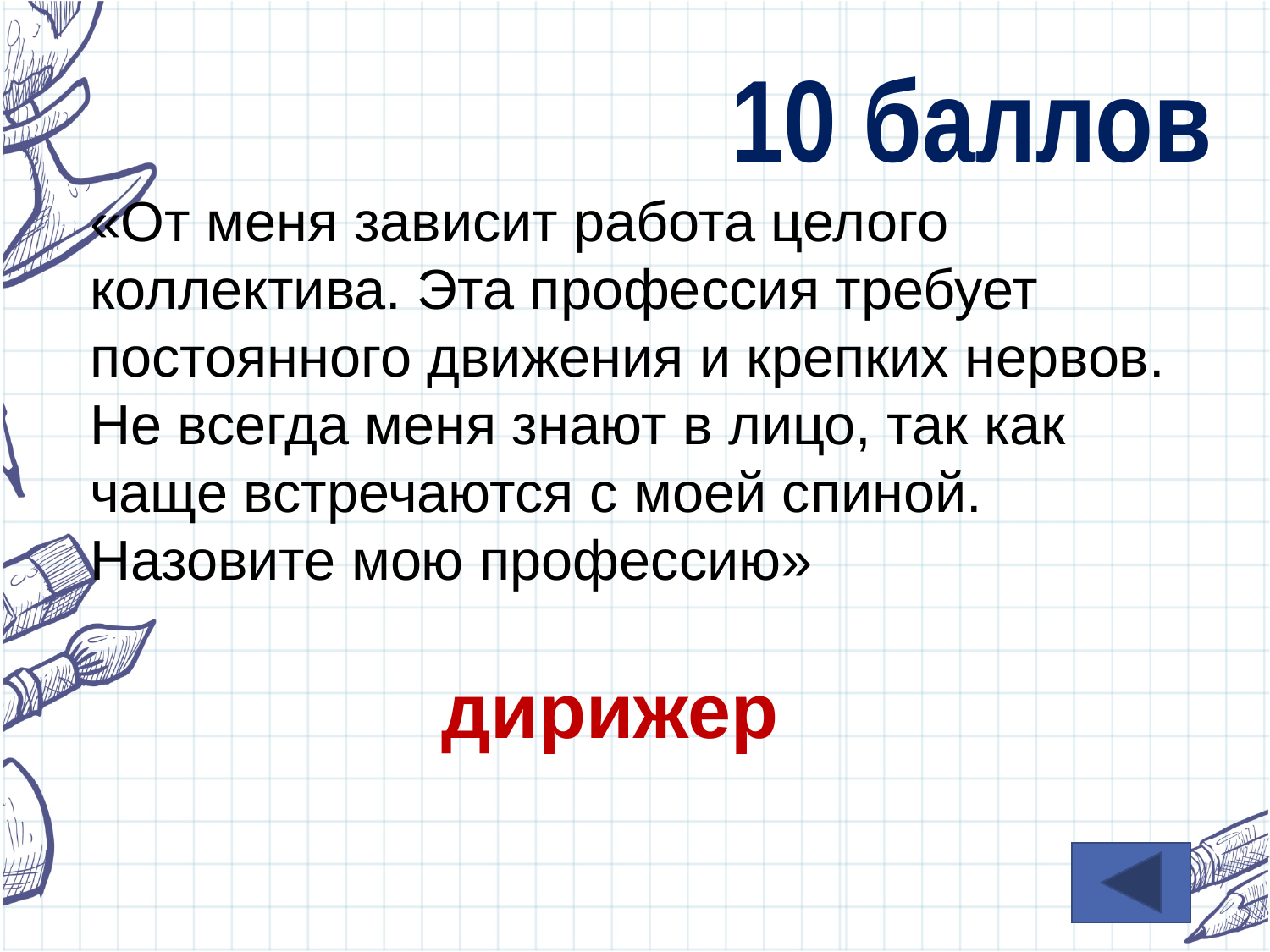

10 баллов
«От меня зависит работа целого коллектива. Эта профессия требует постоянного движения и крепких нервов. Не всегда меня знают в лицо, так как чаще встречаются с моей спиной. Назовите мою профессию»
дирижер